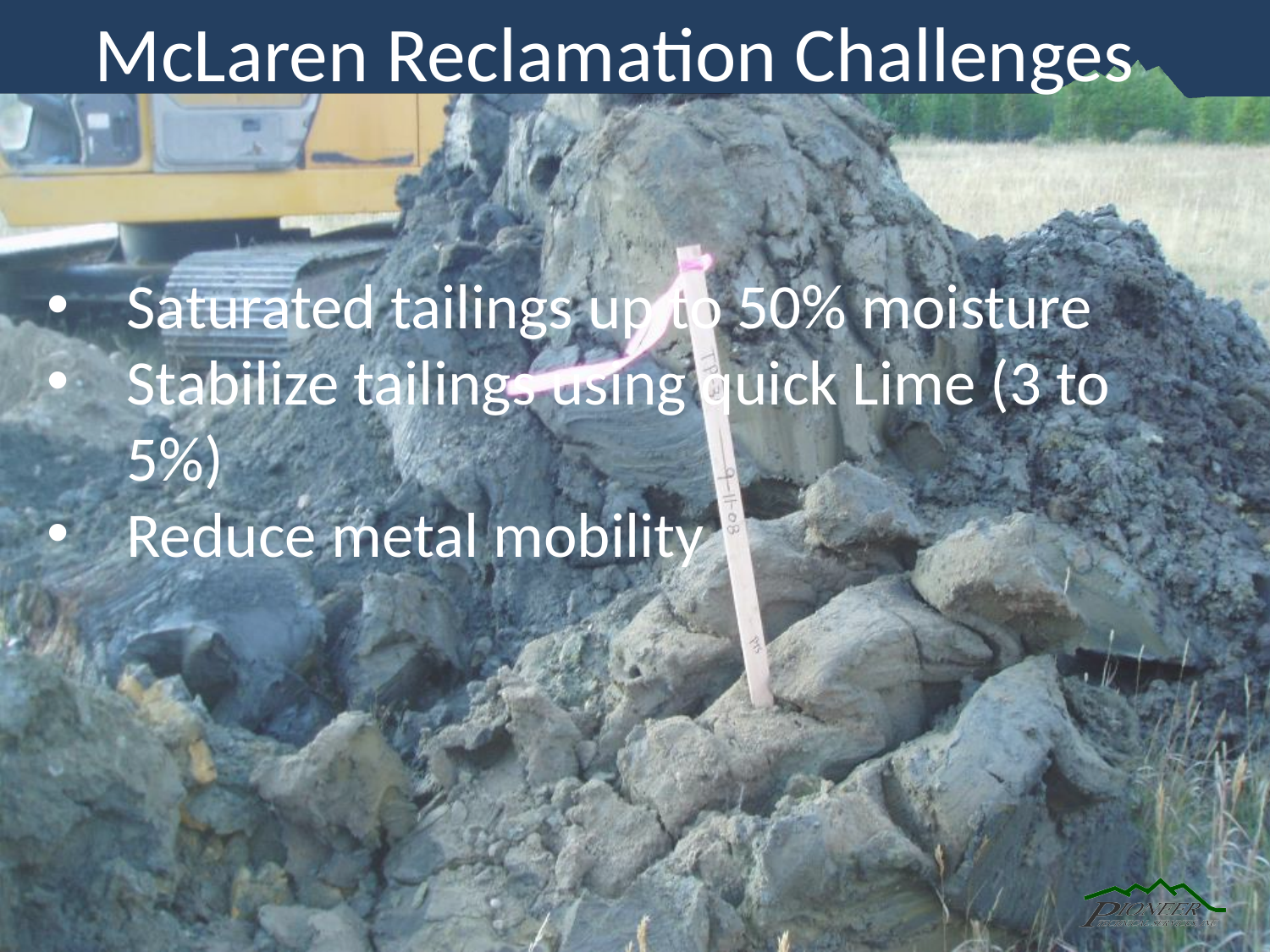

# McLaren Reclamation Challenges
Saturated tailings up to 50% moisture
Stabilize tailings using quick Lime (3 to 5%)
Reduce metal mobility